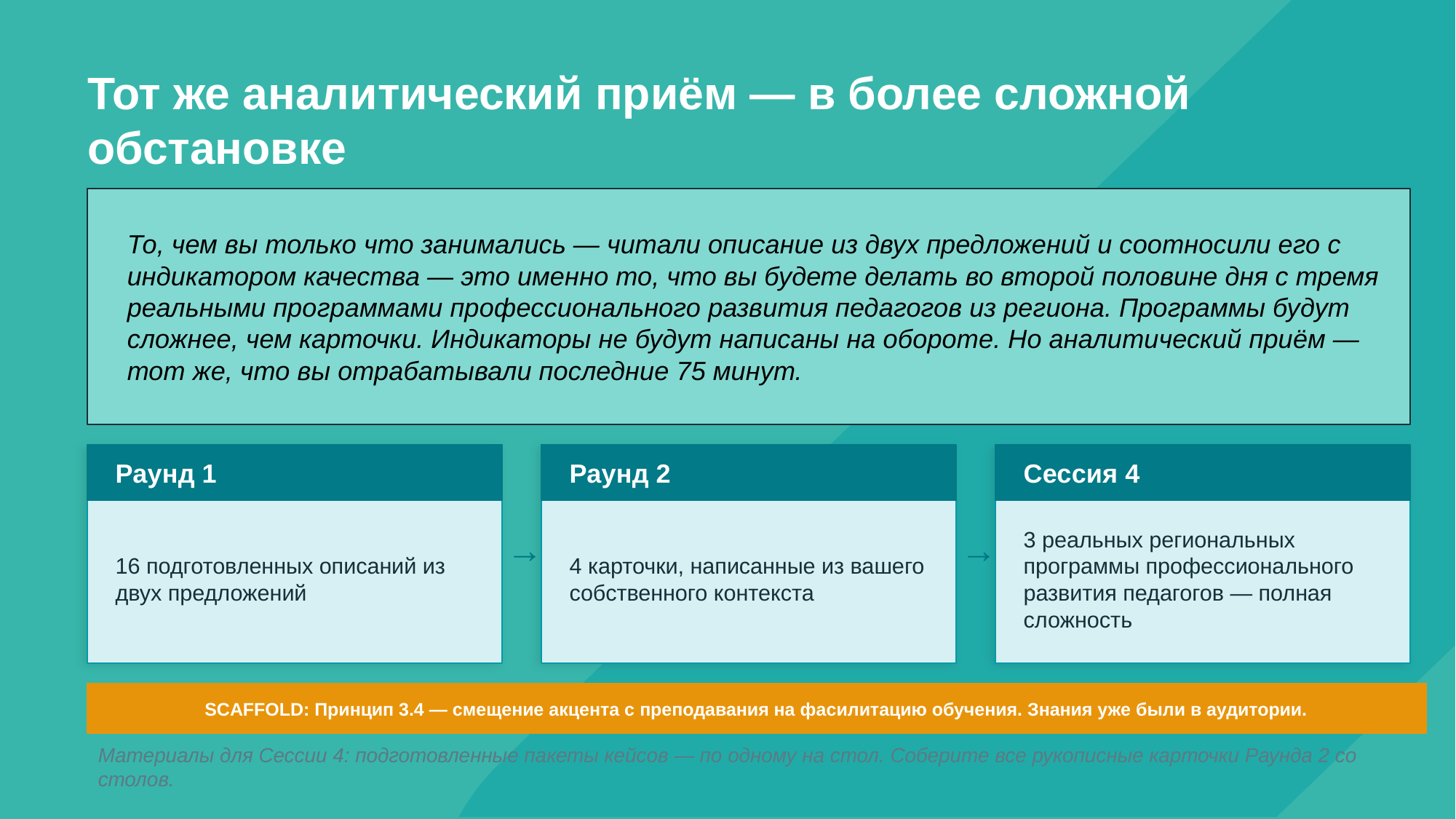

# Тот же аналитический приём — в более сложной обстановке

То, чем вы только что занимались — читали описание из двух предложений и соотносили его с индикатором качества — это именно то, что вы будете делать во второй половине дня с тремя реальными программами профессионального развития педагогов из региона. Программы будут сложнее, чем карточки. Индикаторы не будут написаны на обороте. Но аналитический приём — тот же, что вы отрабатывали последние 75 минут.

Раунд 1

Раунд 2

Сессия 4
16 подготовленных описаний из двух предложений
4 карточки, написанные из вашего собственного контекста
3 реальных региональных программы профессионального развития педагогов — полная сложность
→
→

SCAFFOLD: Принцип 3.4 — смещение акцента с преподавания на фасилитацию обучения. Знания уже были в аудитории.
Материалы для Сессии 4: подготовленные пакеты кейсов — по одному на стол. Соберите все рукописные карточки Раунда 2 со столов.